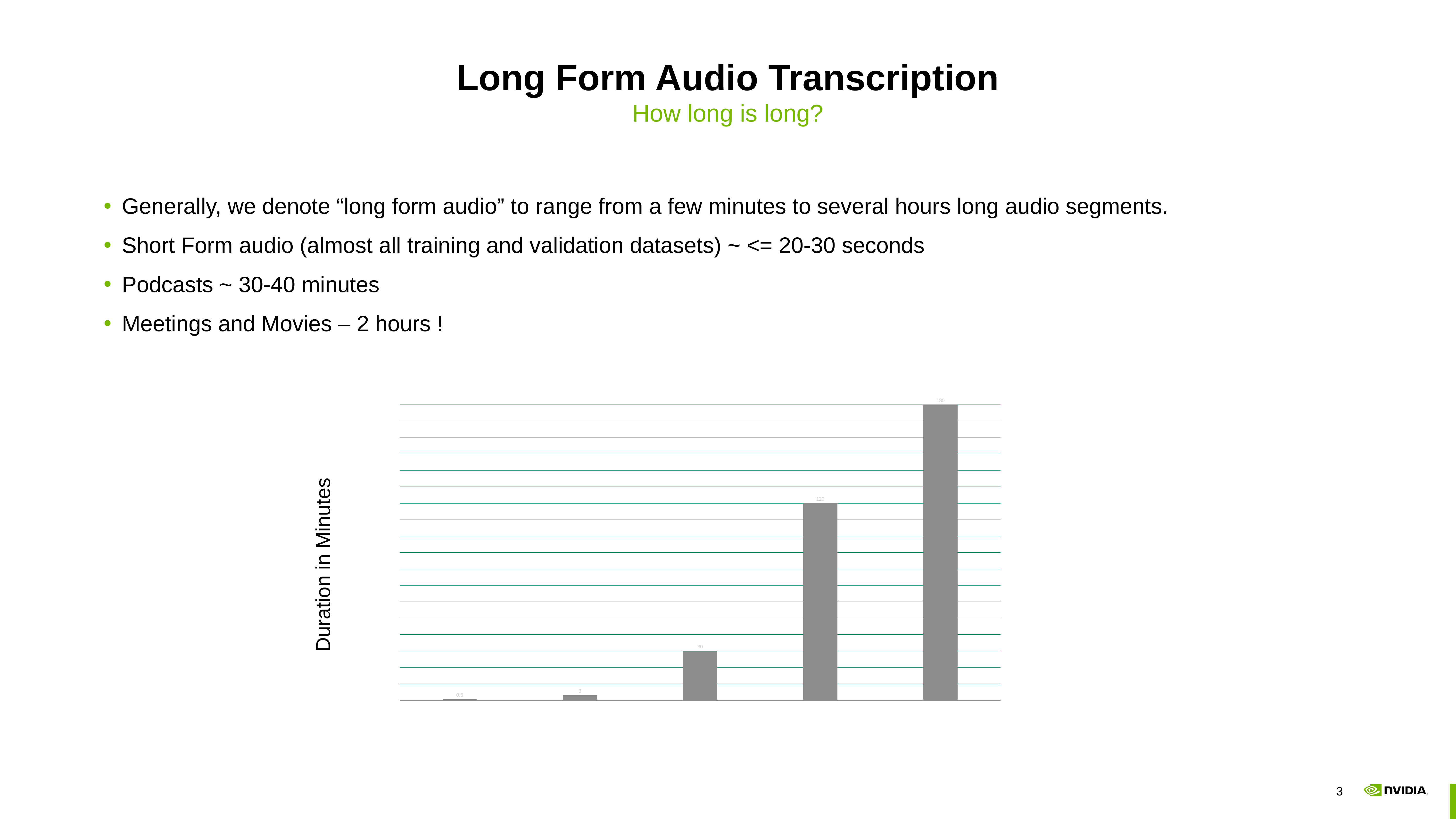

# Long Form Audio Transcription
How long is long?
Generally, we denote “long form audio” to range from a few minutes to several hours long audio segments.
Short Form audio (almost all training and validation datasets) ~ <= 20-30 seconds
Podcasts ~ 30-40 minutes
Meetings and Movies – 2 hours !

### Chart

| Category |  |
|---|---|
| Short Form | 0.5 |
| Music | 3.0 |
| Podcasts | 30.0 |
| Movies | 120.0 |
| Documentary | 180.0 |
Duration in Minutes